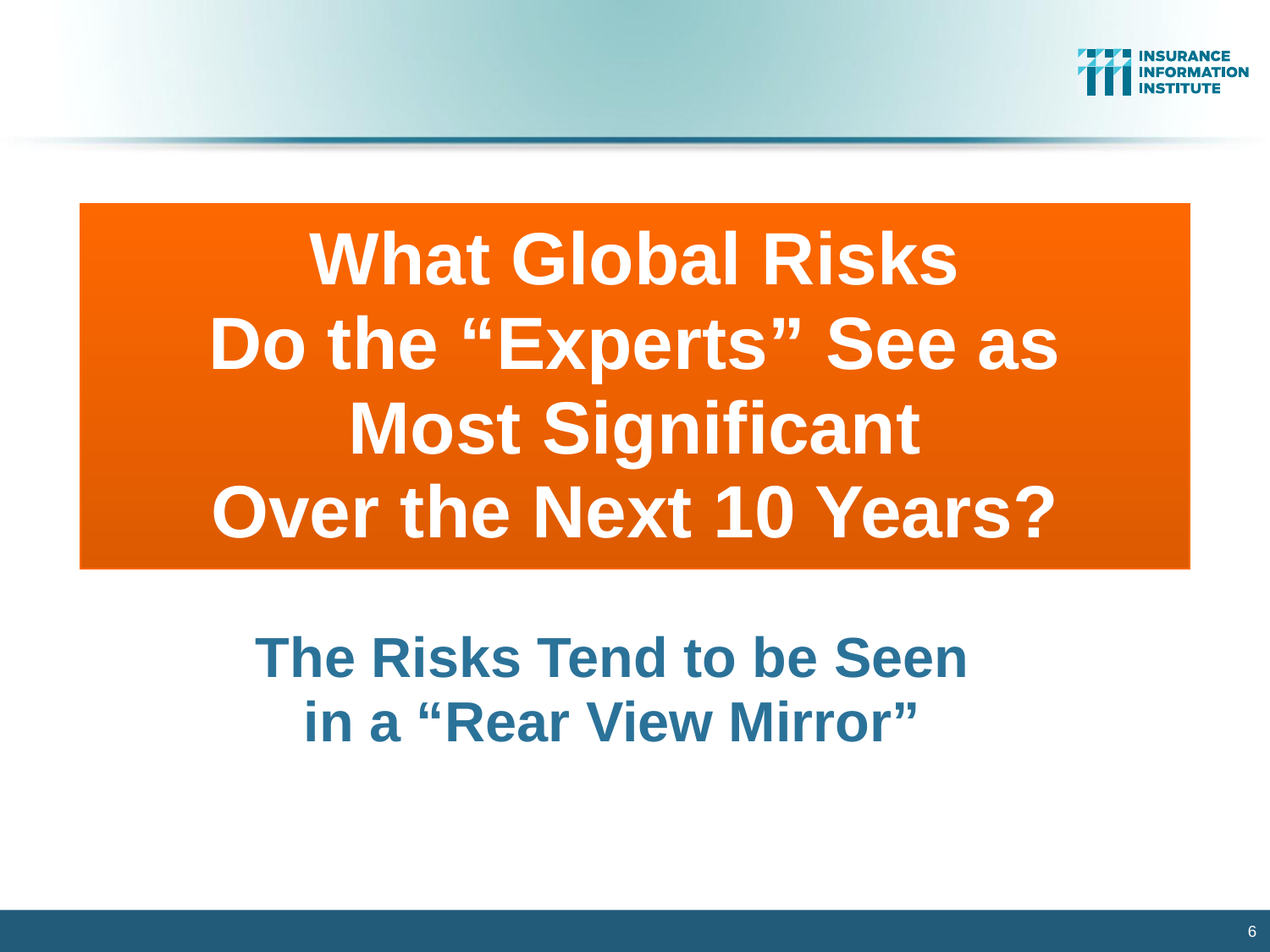

What Global Risks
Do the “Experts” See as
Most Significant
Over the Next 10 Years?
The Risks Tend to be Seen
in a “Rear View Mirror”

6